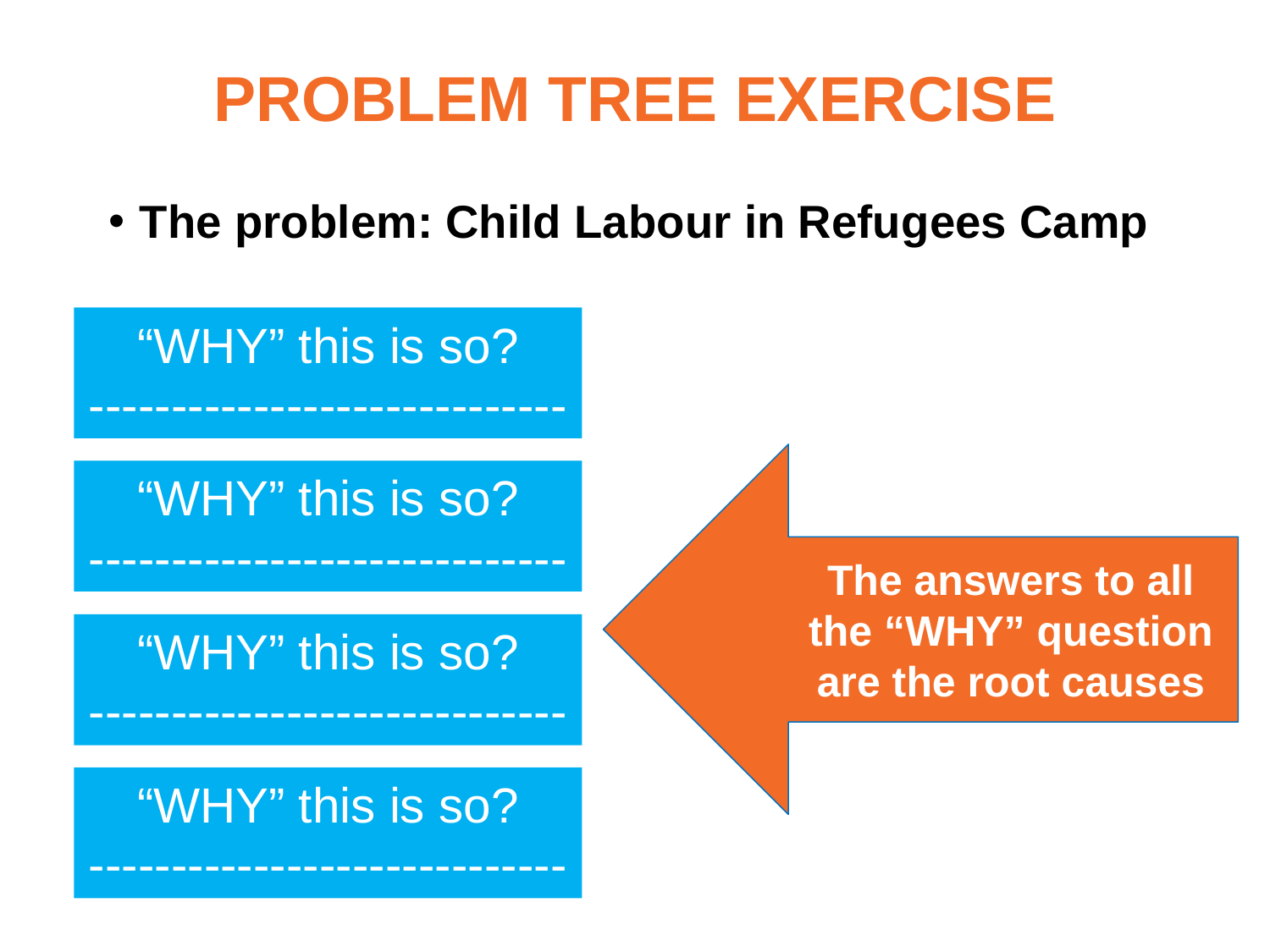

# PROBLEM TREE EXERCISE
The problem: Child Labour in Refugees Camp
“WHY” this is so?
-----------------------------
“WHY” this is so?
-----------------------------
“WHY” this is so?
-----------------------------
“WHY” this is so?
-----------------------------
The answers to all the “WHY” question are the root causes